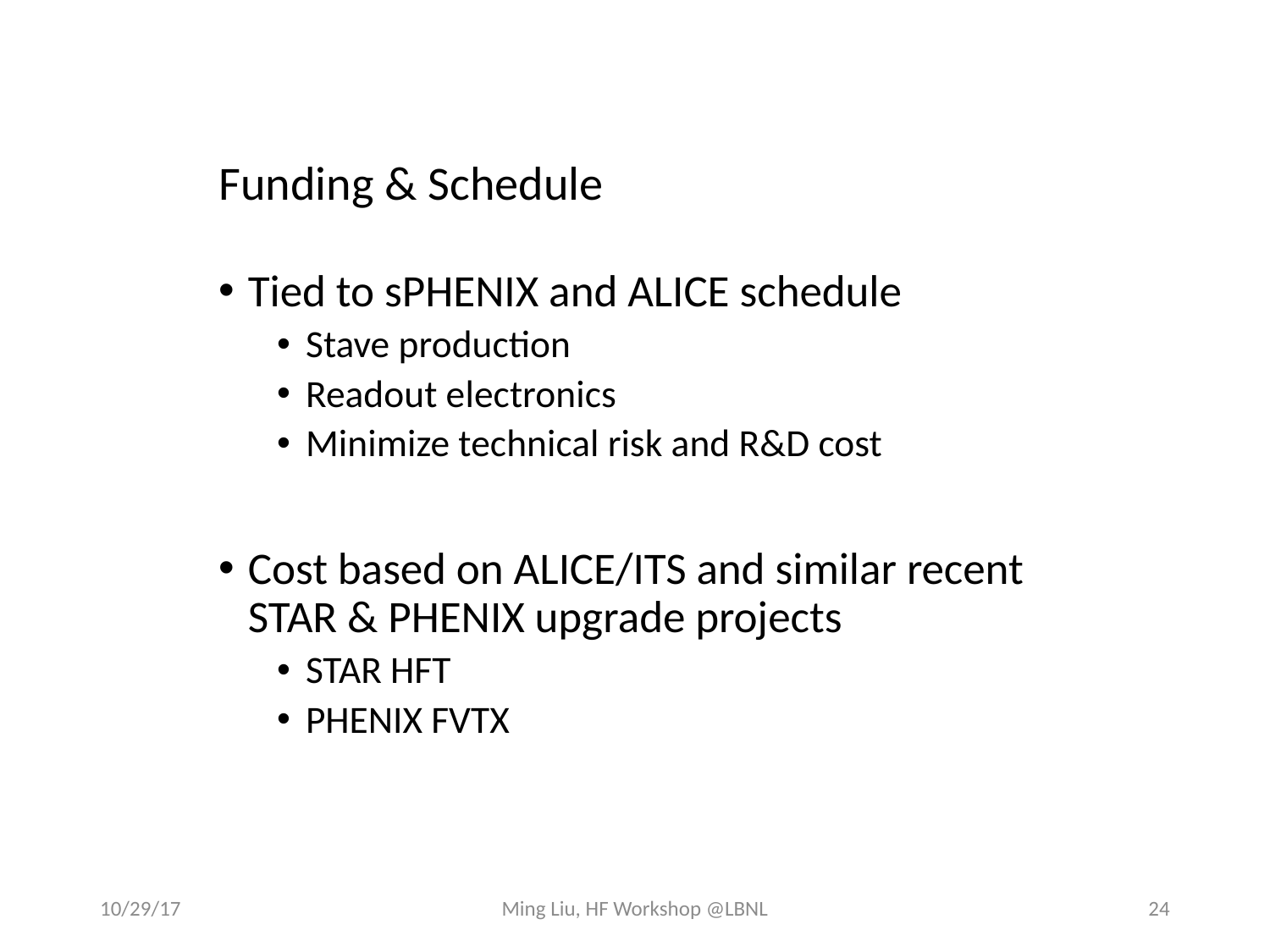

# Funding & Schedule
Tied to sPHENIX and ALICE schedule
Stave production
Readout electronics
Minimize technical risk and R&D cost

Cost based on ALICE/ITS and similar recent STAR & PHENIX upgrade projects
STAR HFT
PHENIX FVTX
10/29/17
Ming Liu, HF Workshop @LBNL
24